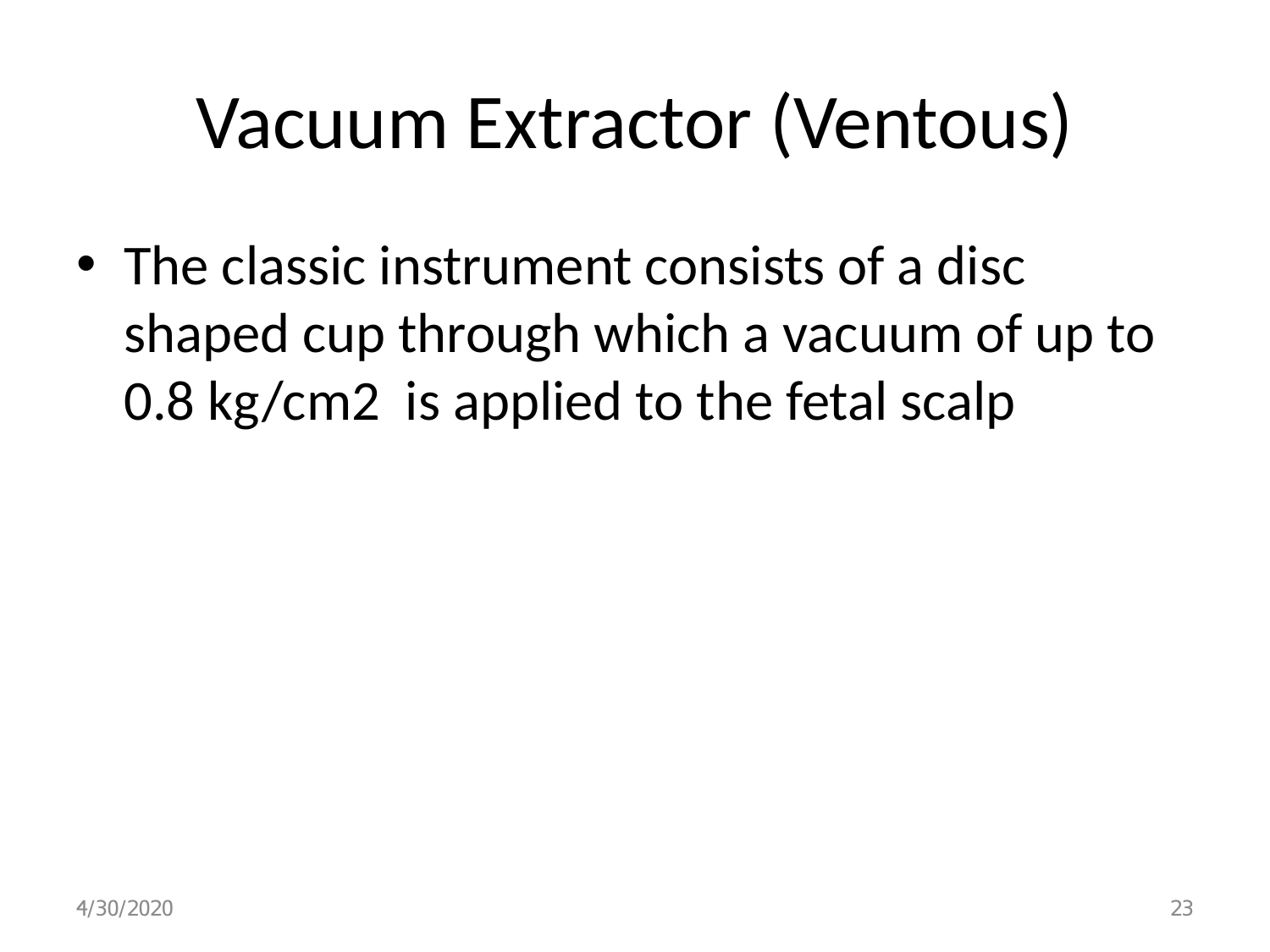

# Vacuum Extractor (Ventous)
The classic instrument consists of a disc shaped cup through which a vacuum of up to 0.8 kg/cm2  is applied to the fetal scalp

4/30/2020
23